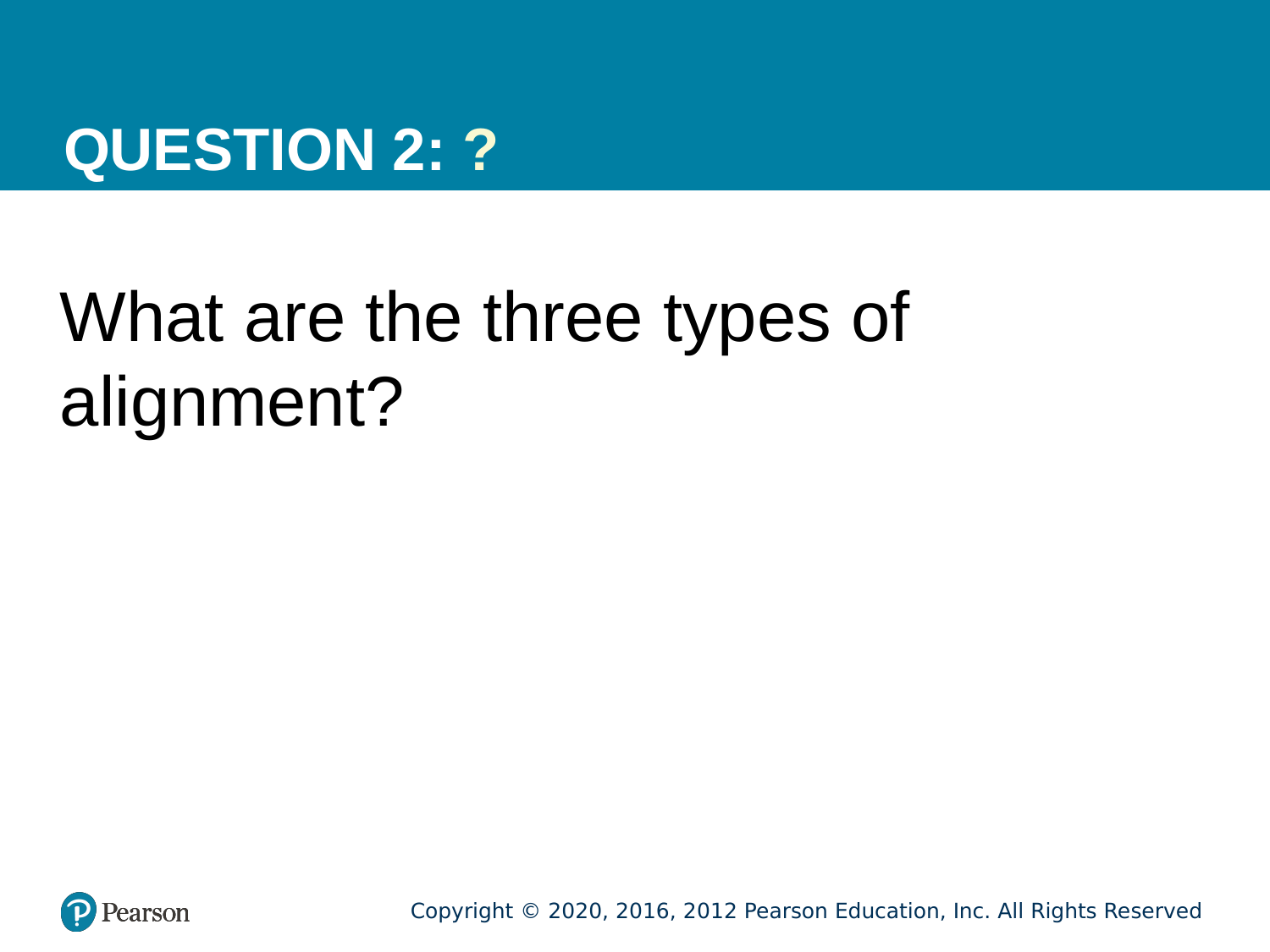

# QUESTION 2: ?
What are the three types of alignment?